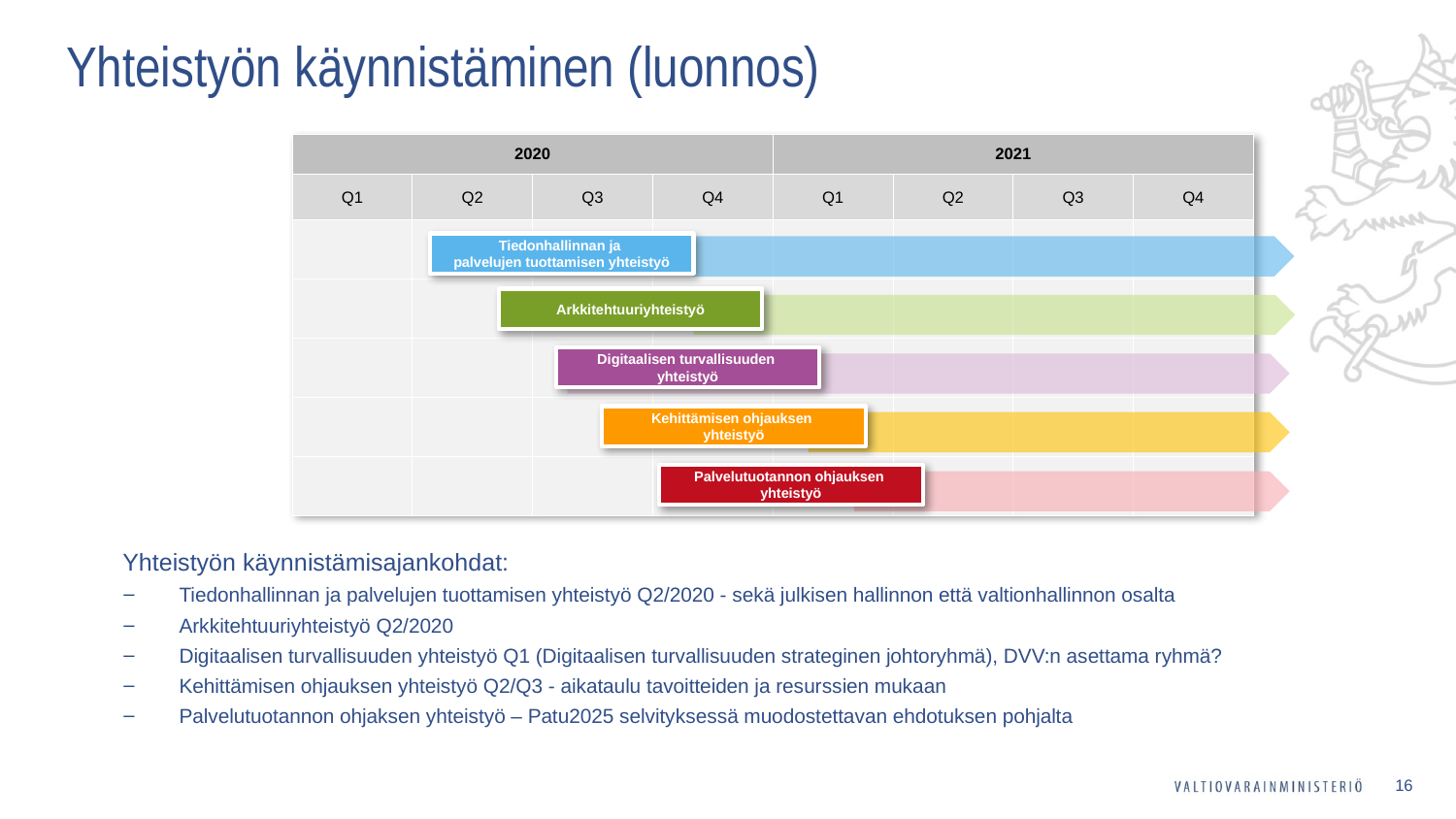

# Yhteistyön käynnistäminen (luonnos)
| 2020 |  |  |  | 2021 |  |  |  |
| --- | --- | --- | --- | --- | --- | --- | --- |
| Q1 | Q2 | Q3 | Q4 | Q1 | Q2 | Q3 | Q4 |
|  |  |  |  |  |  |  |  |
|  |  |  |  |  |  |  |  |
|  |  |  |  |  |  |  |  |
|  |  |  |  |  |  |  |  |
|  |  |  |  |  |  |  |  |
Tiedonhallinnan ja
palvelujen tuottamisen yhteistyö

Arkkitehtuuriyhteistyö

Digitaalisen turvallisuuden
yhteistyö

Kehittämisen ohjauksen
yhteistyö

Palvelutuotannon ohjauksen
yhteistyö

Yhteistyön käynnistämisajankohdat:
Tiedonhallinnan ja palvelujen tuottamisen yhteistyö Q2/2020 - sekä julkisen hallinnon että valtionhallinnon osalta
Arkkitehtuuriyhteistyö Q2/2020
Digitaalisen turvallisuuden yhteistyö Q1 (Digitaalisen turvallisuuden strateginen johtoryhmä), DVV:n asettama ryhmä?
Kehittämisen ohjauksen yhteistyö Q2/Q3 - aikataulu tavoitteiden ja resurssien mukaan
Palvelutuotannon ohjaksen yhteistyö – Patu2025 selvityksessä muodostettavan ehdotuksen pohjalta
16